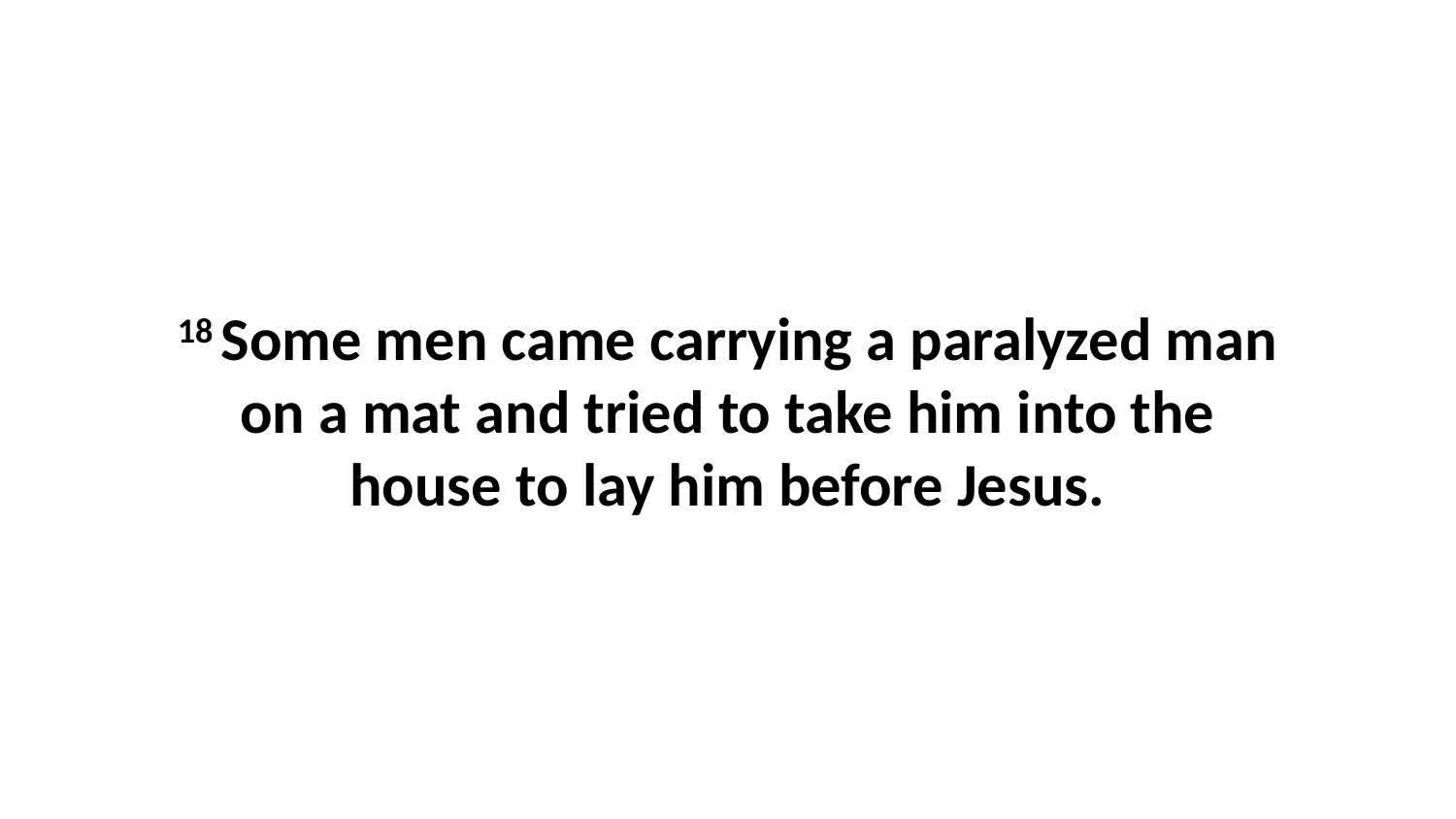

18 Some men came carrying a paralyzed man on a mat and tried to take him into the house to lay him before Jesus.